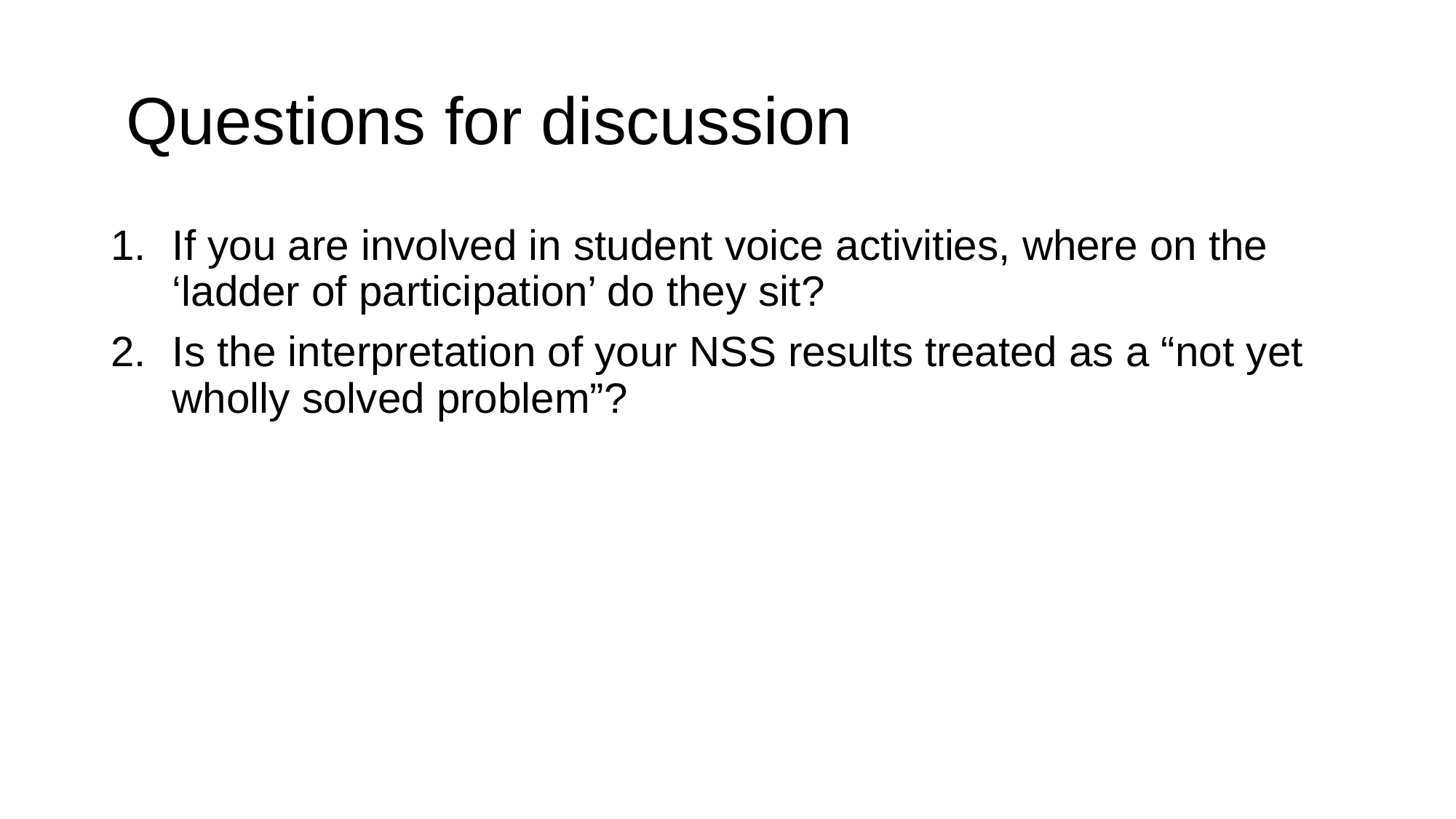

# Questions for discussion
If you are involved in student voice activities, where on the ‘ladder of participation’ do they sit?
Is the interpretation of your NSS results treated as a “not yet wholly solved problem”?